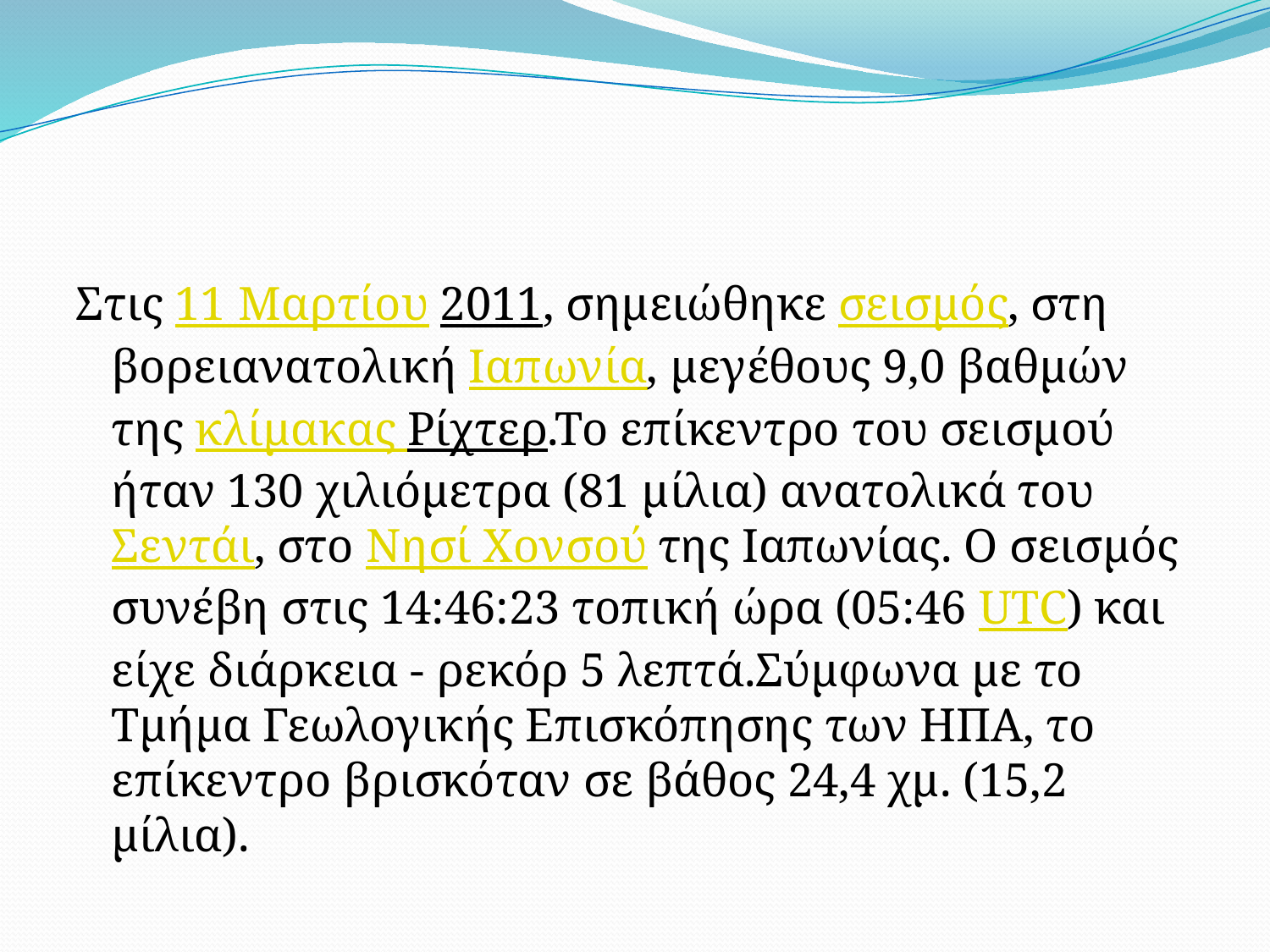

#
Στις 11 Μαρτίου 2011, σημειώθηκε σεισμός, στη βορειανατολική Ιαπωνία, μεγέθους 9,0 βαθμών της κλίμακας Ρίχτερ.Το επίκεντρο του σεισμού ήταν 130 χιλιόμετρα (81 μίλια) ανατολικά του Σεντάι, στο Νησί Χονσού της Ιαπωνίας. Ο σεισμός συνέβη στις 14:46:23 τοπική ώρα (05:46 UTC) και είχε διάρκεια - ρεκόρ 5 λεπτά.Σύμφωνα με το Τμήμα Γεωλογικής Επισκόπησης των ΗΠΑ, το επίκεντρο βρισκόταν σε βάθος 24,4 χμ. (15,2 μίλια).